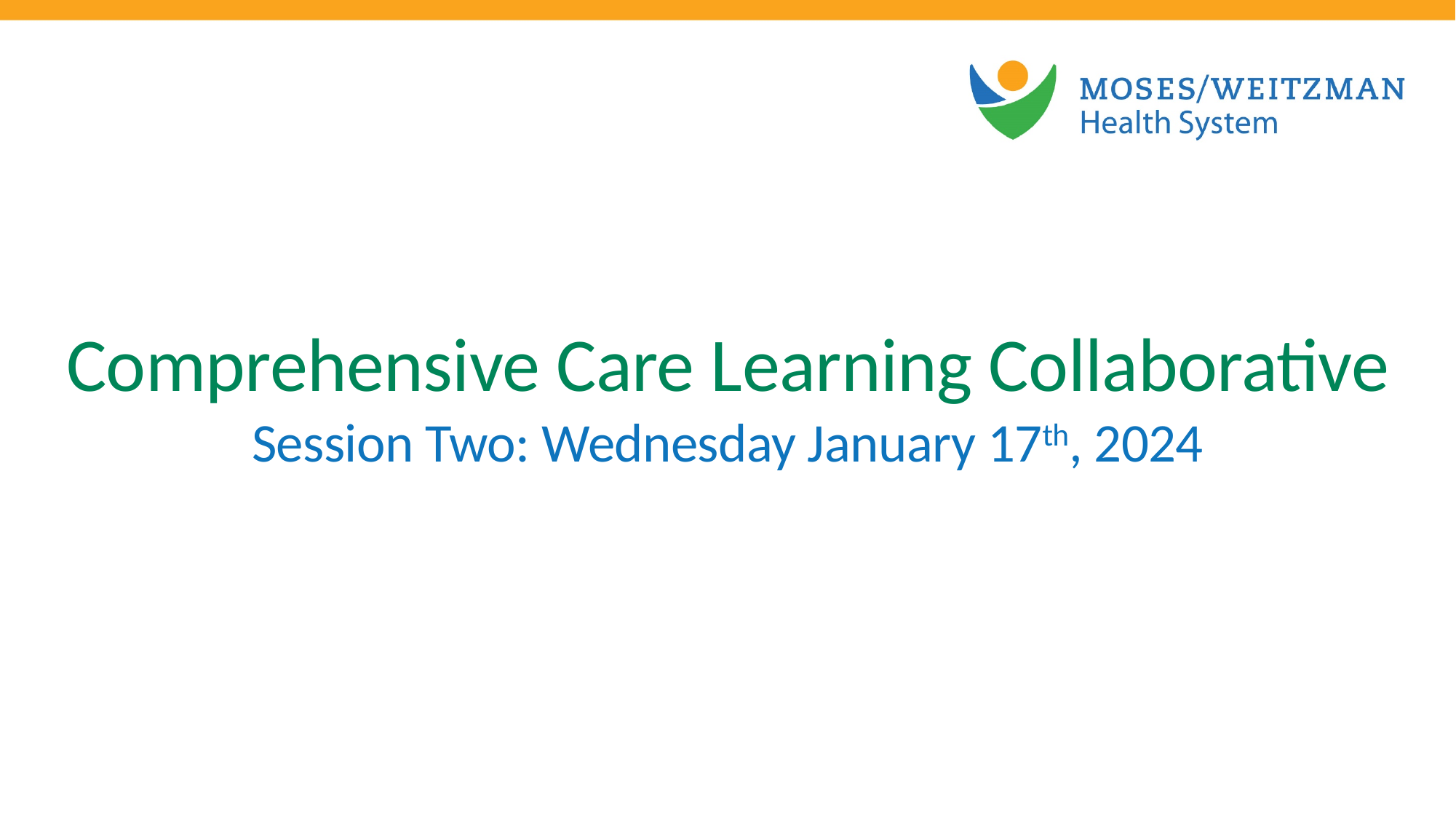

Comprehensive Care Learning Collaborative
Session Two: Wednesday January 17th, 2024